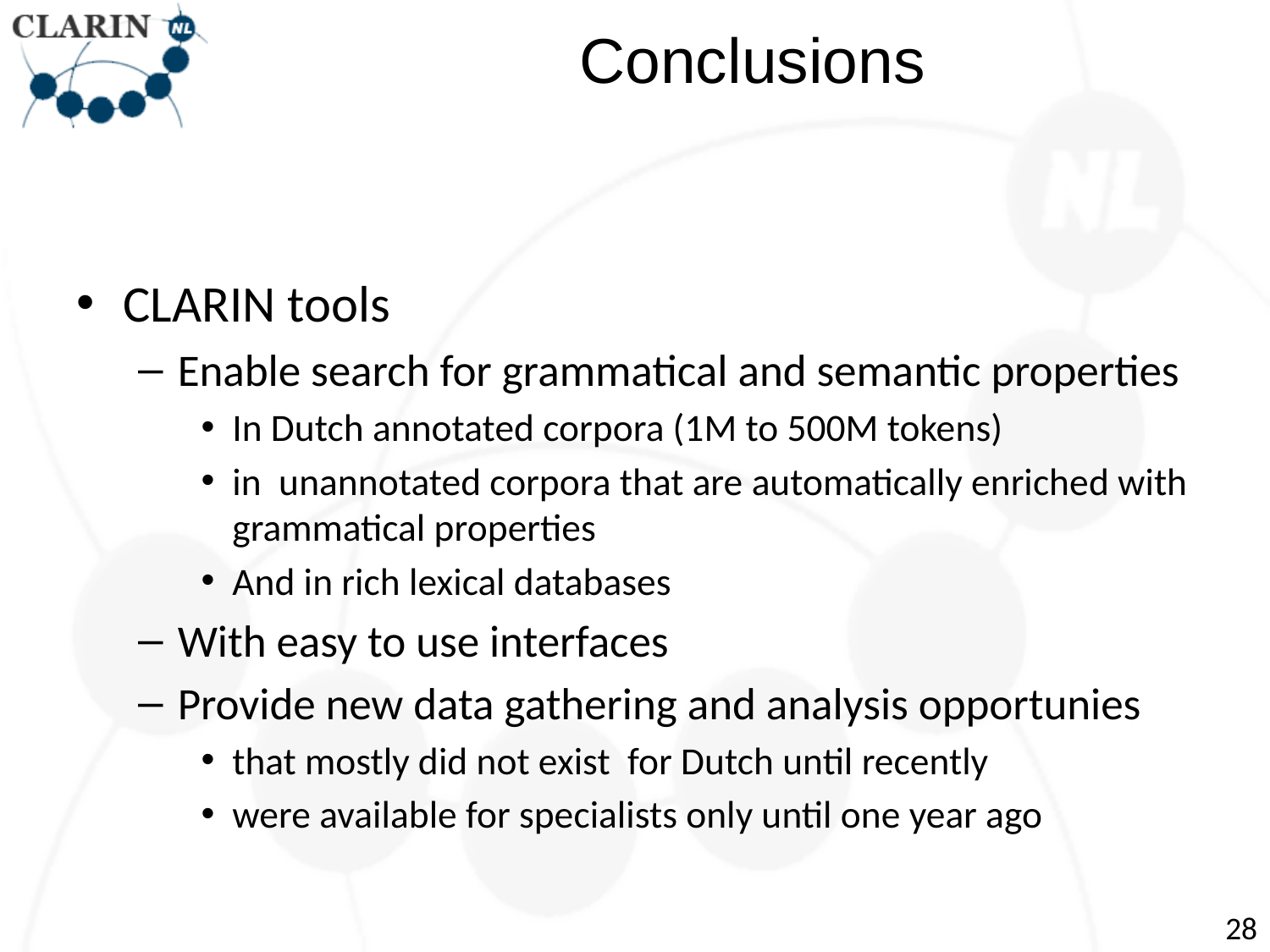

# Conclusions
CLARIN tools
Enable search for grammatical and semantic properties
In Dutch annotated corpora (1M to 500M tokens)
in  unannotated corpora that are automatically enriched with grammatical properties
And in rich lexical databases
With easy to use interfaces
Provide new data gathering and analysis opportunies
that mostly did not exist  for Dutch until recently
were available for specialists only until one year ago

28